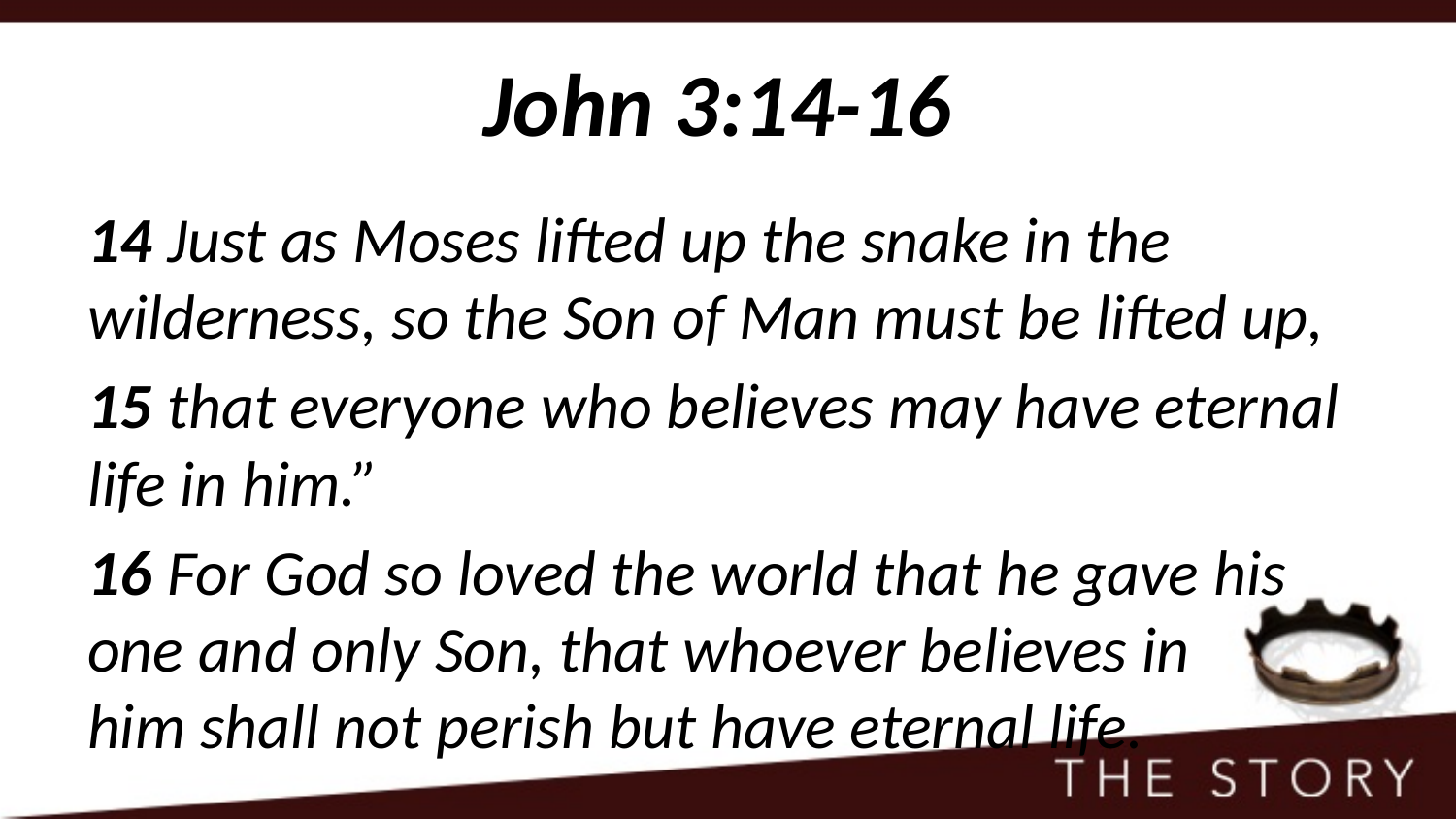

# John 3:14-16
14 Just as Moses lifted up the snake in the wilderness, so the Son of Man must be lifted up,
15 that everyone who believes may have eternal life in him.”
16 For God so loved the world that he gave his one and only Son, that whoever believes in
him shall not perish but have eternal life.